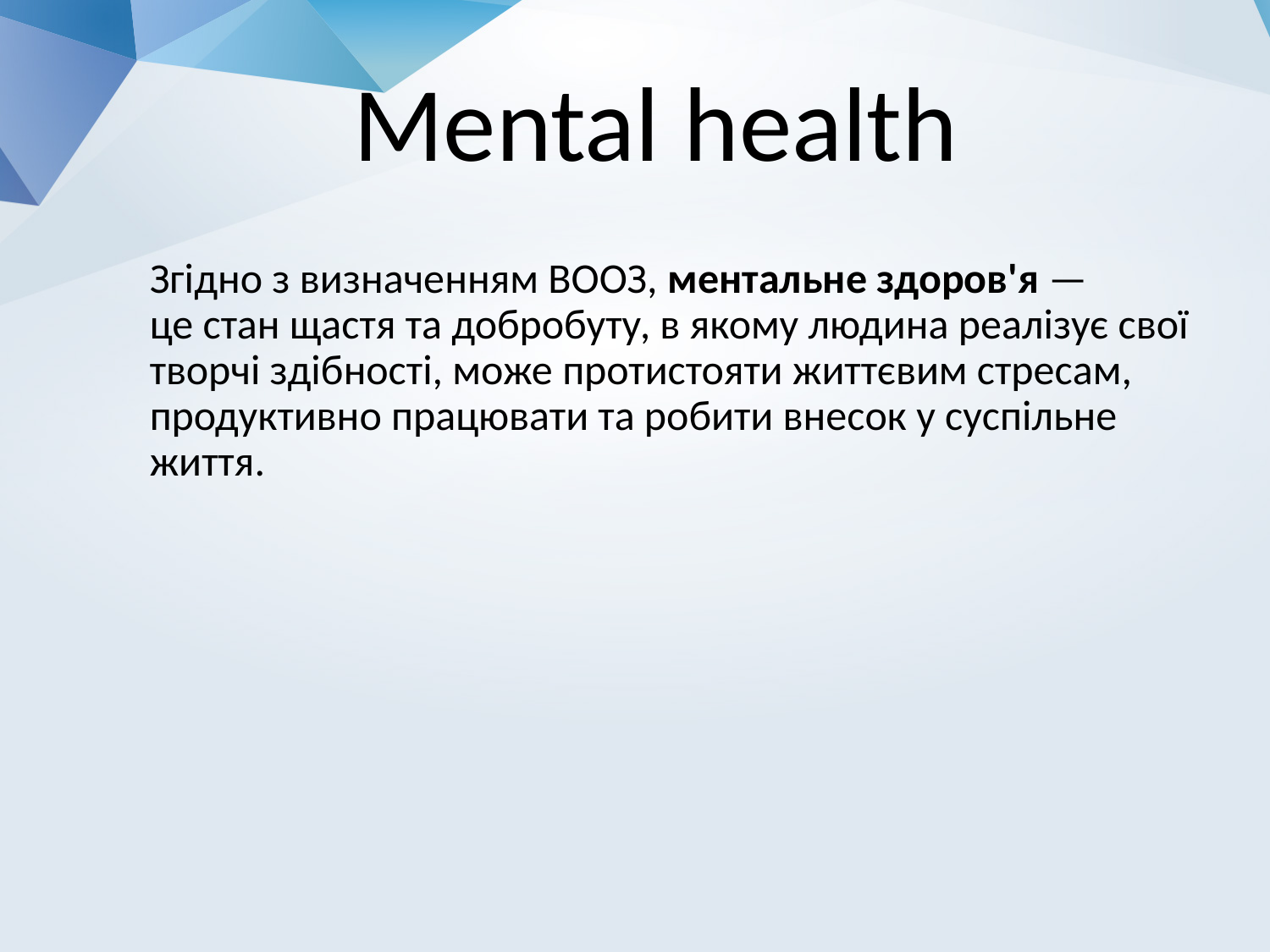

# Mental health
Згідно з визначенням ВООЗ, ментальне здоров'я — це стан щастя та добробуту, в якому людина реалізує свої творчі здібності, може протистояти життєвим стресам, продуктивно працювати та робити внесок у суспільне життя.